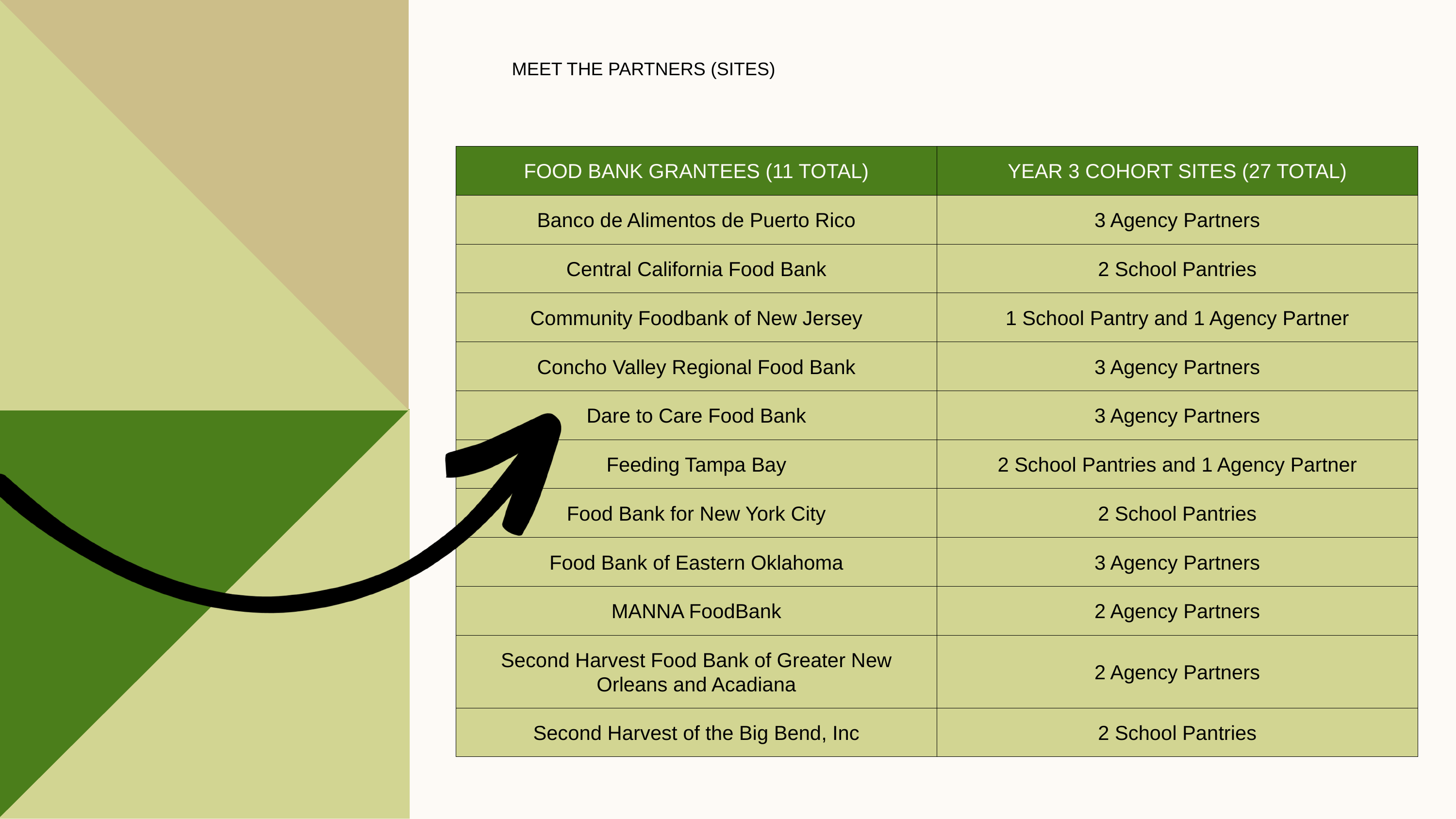

MEET THE PARTNERS (SITES)
| FOOD BANK GRANTEES (11 TOTAL) | YEAR 3 COHORT SITES (27 TOTAL) |
| --- | --- |
| Banco de Alimentos de Puerto Rico | 3 Agency Partners |
| Central California Food Bank | 2 School Pantries |
| Community Foodbank of New Jersey | 1 School Pantry and 1 Agency Partner |
| Concho Valley Regional Food Bank | 3 Agency Partners |
| Dare to Care Food Bank | 3 Agency Partners |
| Feeding Tampa Bay | 2 School Pantries and 1 Agency Partner |
| Food Bank for New York City | 2 School Pantries |
| Food Bank of Eastern Oklahoma | 3 Agency Partners |
| MANNA FoodBank | 2 Agency Partners |
| Second Harvest Food Bank of Greater New Orleans and Acadiana | 2 Agency Partners |
| Second Harvest of the Big Bend, Inc | 2 School Pantries |

Introduction